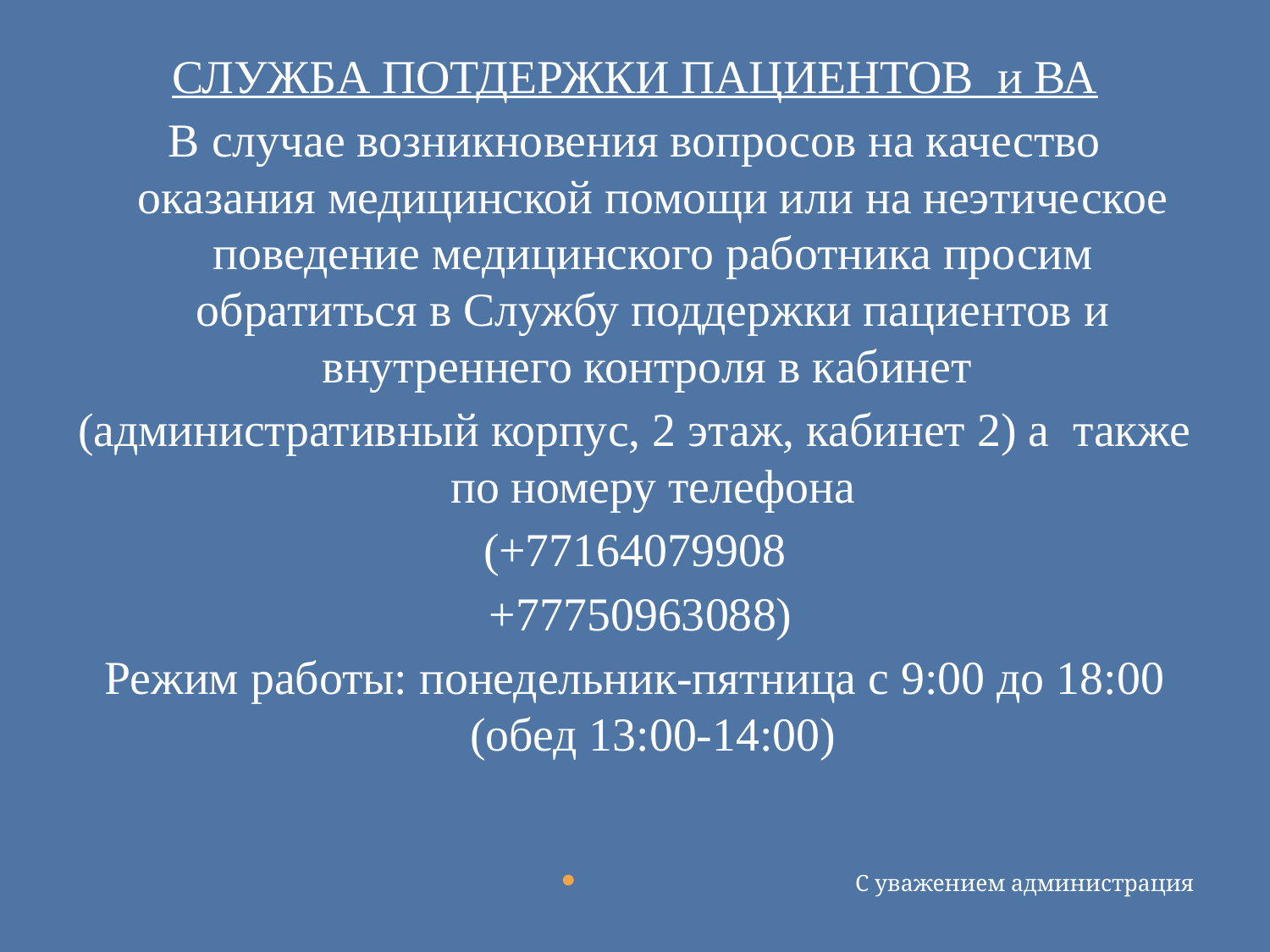

СЛУЖБА ПОТДЕРЖКИ ПАЦИЕНТОВ  и ВА
В случае возникновения вопросов на качество оказания медицинской помощи или на неэтическое поведение медицинского работника просим обратиться в Службу поддержки пациентов и внутреннего контроля в кабинет
(административный корпус, 2 этаж, кабинет 2) а  также по номеру телефона
 (+77164079908
 +77750963088)
Режим работы: понедельник-пятница с 9:00 до 18:00 (обед 13:00-14:00)

С уважением администрация